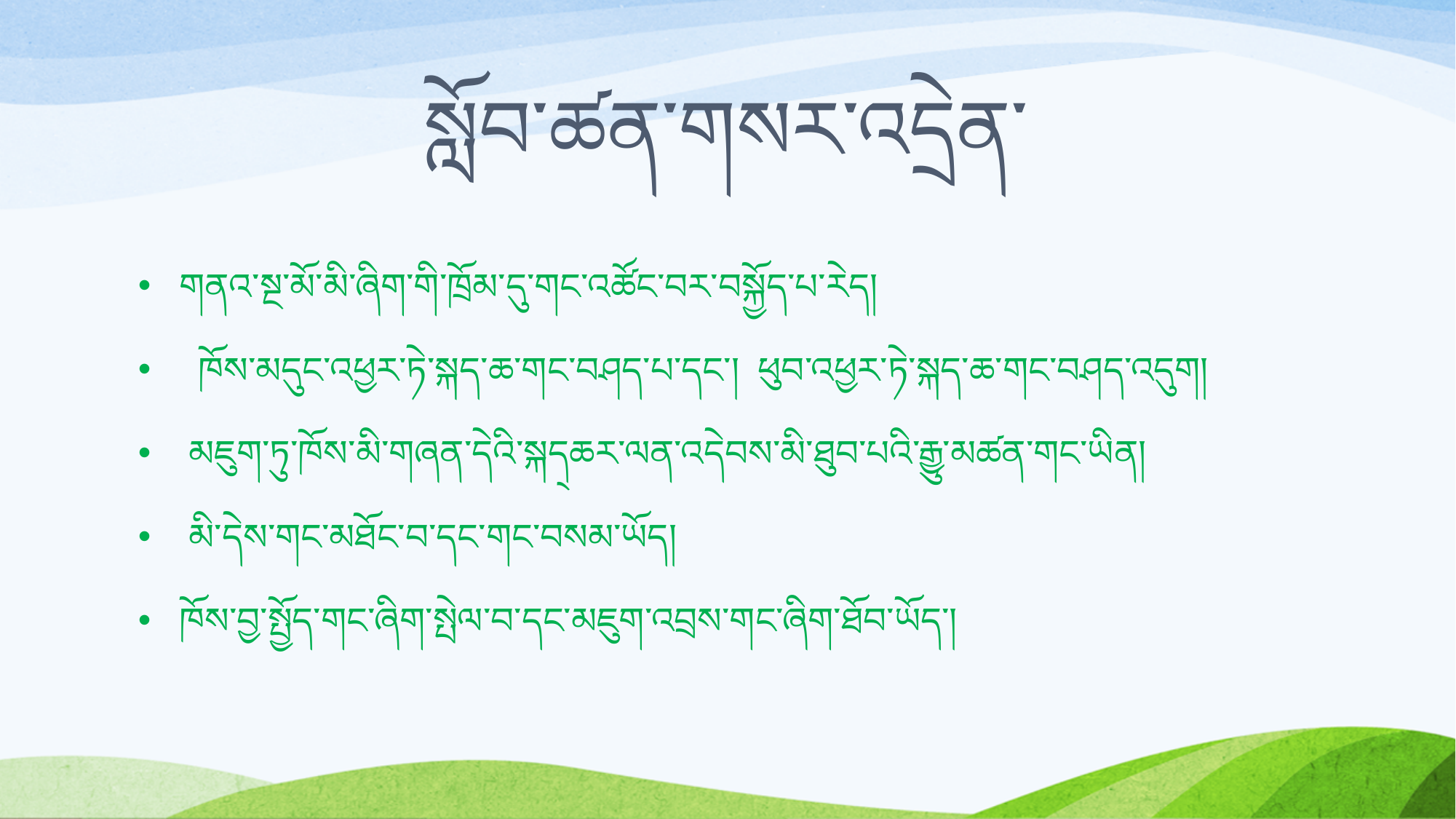

# སློབ་ཚན་གསར་འདྲེན་
གནའ་སྔ་མོ་མི་ཞིག་གི་ཁྲོམ་དུ་གང་འཚོང་བར་བསྐྱོད་པ་རེད།
  ཁོས་མདུང་འཕྱར་ཏེ་སྐད་ཆ་གང་བཤད་པ་དང་།  ཕུབ་འཕྱར་ཏེ་སྐད་ཆ་གང་བཤད་འདུག།
 མཇུག་ཏུ་ཁོས་མི་གཞན་དེའི་སྐད྄ཆར་ལན་འདེབས་མི་ཐུབ་པའི་རྒྱུ་མཚན་གང་ཡིན།
 མི་དེས་གང་མཐོང་བ་དང་གང་བསམ་ཡོད།
ཁོས་བྱ་སྤྱོད་གང་ཞིག་སྤེལ་བ་དང་མཇུག་འབྲས་གང་ཞིག་ཐོབ་ཡོད་།